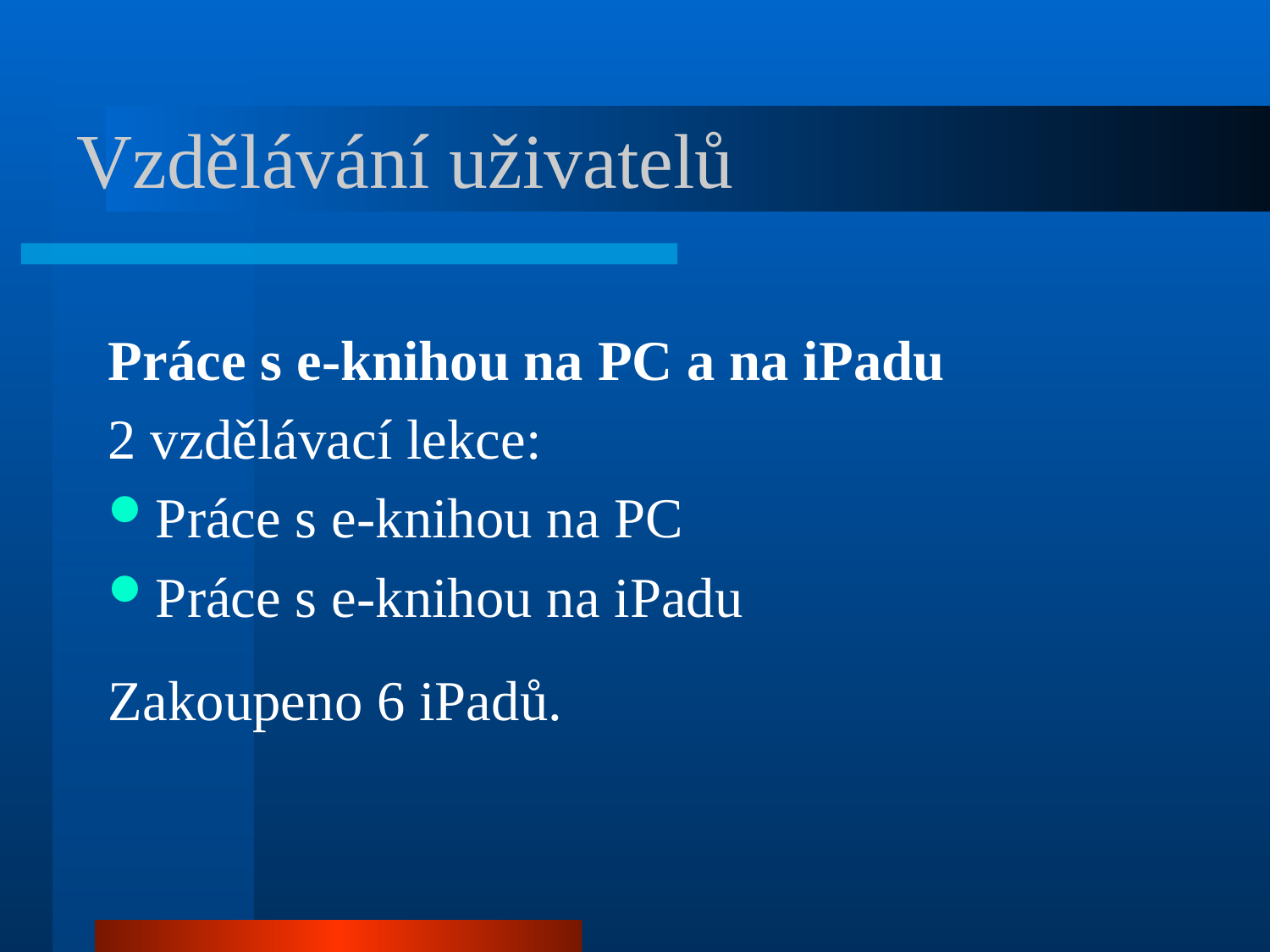

# Vzdělávání uživatelů

Práce s e-knihou na PC a na iPadu
2 vzdělávací lekce:
Práce s e-knihou na PC
Práce s e-knihou na iPadu

Zakoupeno 6 iPadů.